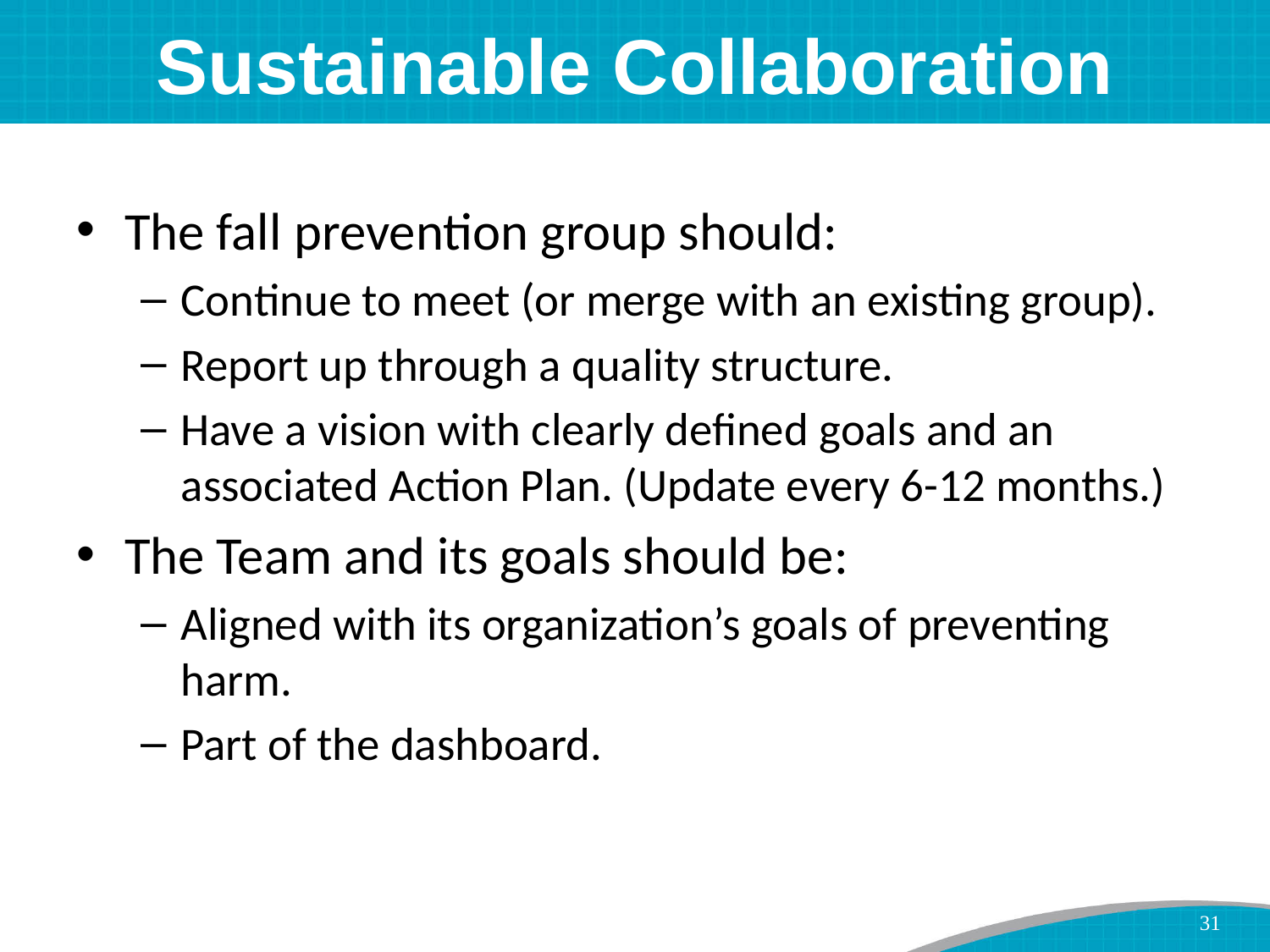

# Sustainable Collaboration
The fall prevention group should:
Continue to meet (or merge with an existing group).
Report up through a quality structure.
Have a vision with clearly defined goals and an associated Action Plan. (Update every 6-12 months.)
The Team and its goals should be:
Aligned with its organization’s goals of preventing harm.
Part of the dashboard.